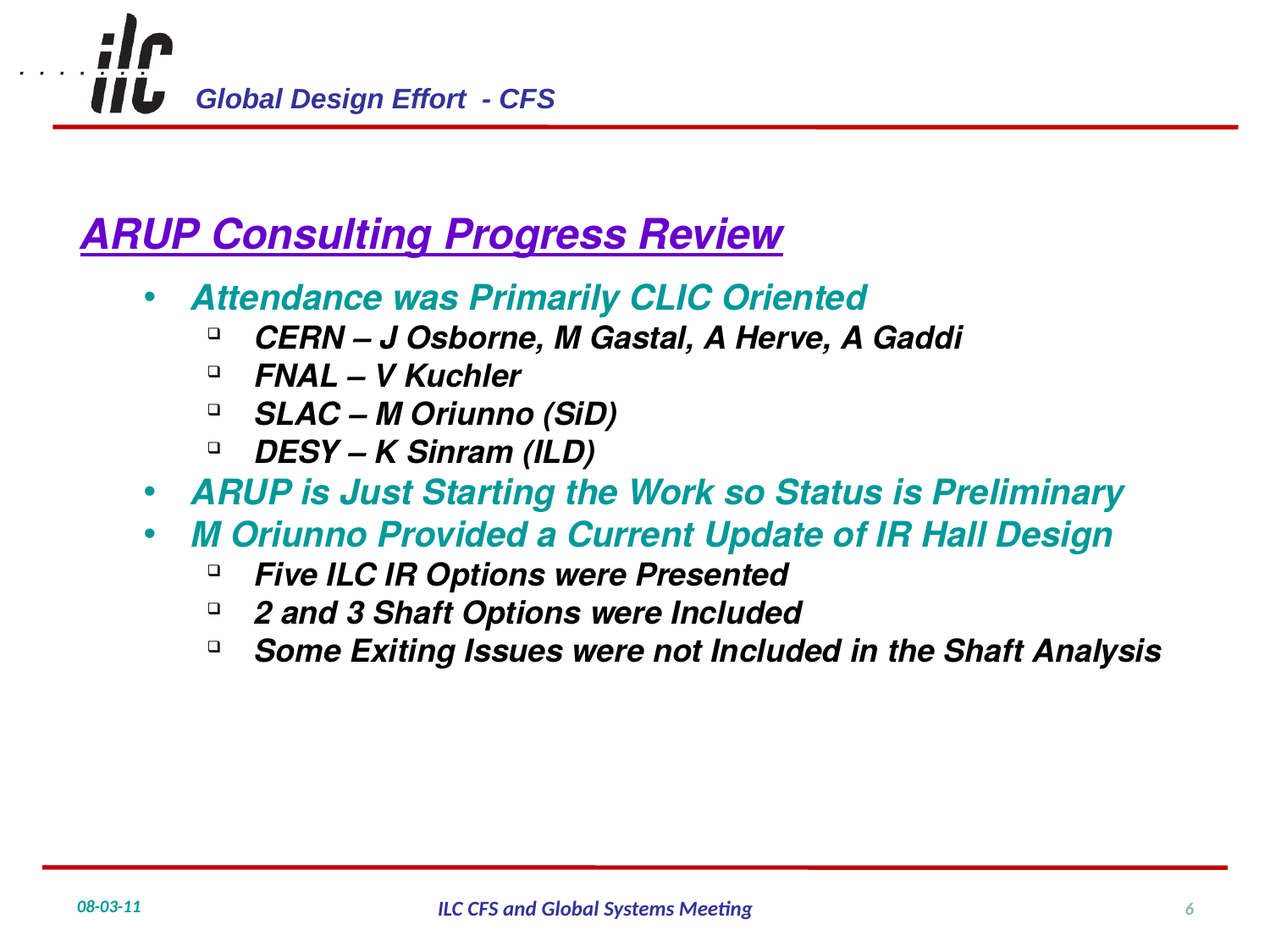

ARUP Consulting Progress Review

Attendance was Primarily CLIC Oriented
CERN – J Osborne, M Gastal, A Herve, A Gaddi
FNAL – V Kuchler
SLAC – M Oriunno (SiD)
DESY – K Sinram (ILD)
ARUP is Just Starting the Work so Status is Preliminary
M Oriunno Provided a Current Update of IR Hall Design
Five ILC IR Options were Presented
2 and 3 Shaft Options were Included
Some Exiting Issues were not Included in the Shaft Analysis

6